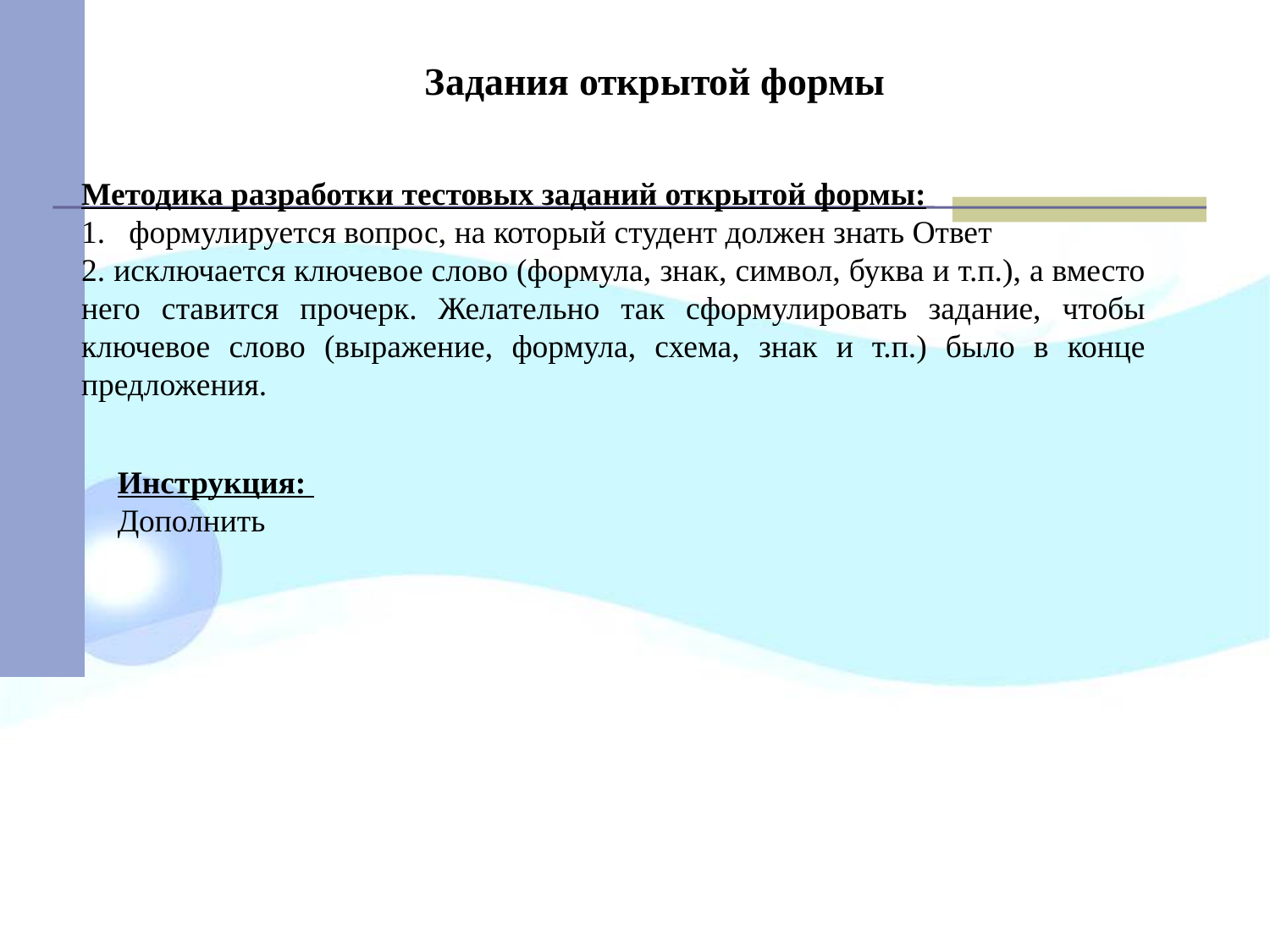

Задания открытой формы

Методика разработки тестовых заданий открытой формы:
формулируется вопрос, на который студент должен знать Ответ
2. исключается ключевое слово (формула, знак, символ, буква и т.п.), а вместо него ставится прочерк. Желательно так сформулировать задание, чтобы ключевое слово (выражение, формула, схема, знак и т.п.) было в конце предложения.
Инструкция:
Дополнить